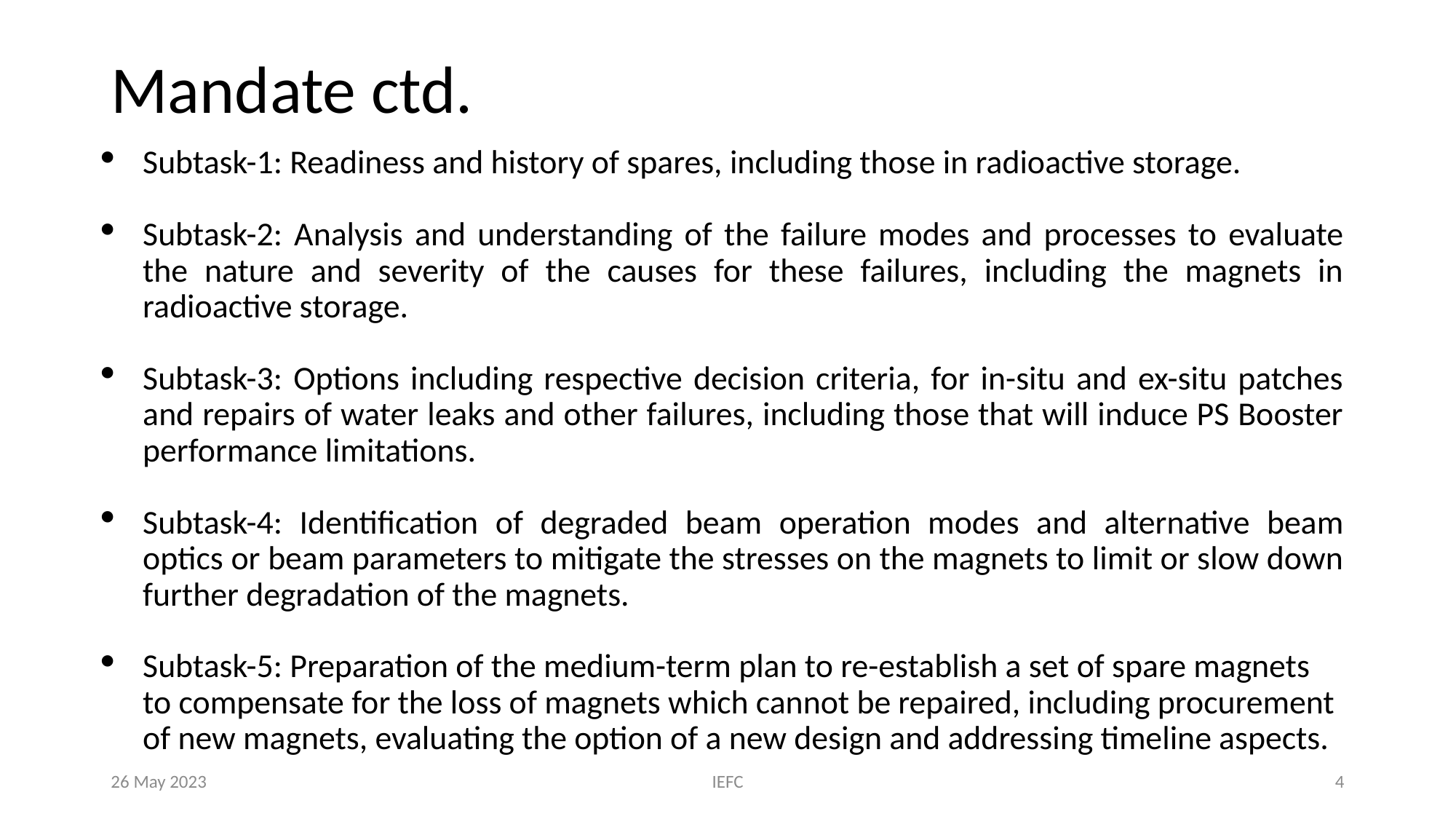

# Mandate ctd.
Subtask-1: Readiness and history of spares, including those in radioactive storage.

Subtask-2: Analysis and understanding of the failure modes and processes to evaluate the nature and severity of the causes for these failures, including the magnets in radioactive storage.

Subtask-3: Options including respective decision criteria, for in-situ and ex-situ patches and repairs of water leaks and other failures, including those that will induce PS Booster performance limitations.

Subtask-4: Identification of degraded beam operation modes and alternative beam optics or beam parameters to mitigate the stresses on the magnets to limit or slow down further degradation of the magnets.

Subtask-5: Preparation of the medium-term plan to re-establish a set of spare magnets to compensate for the loss of magnets which cannot be repaired, including procurement of new magnets, evaluating the option of a new design and addressing timeline aspects.

26 May 2023
IEFC
4